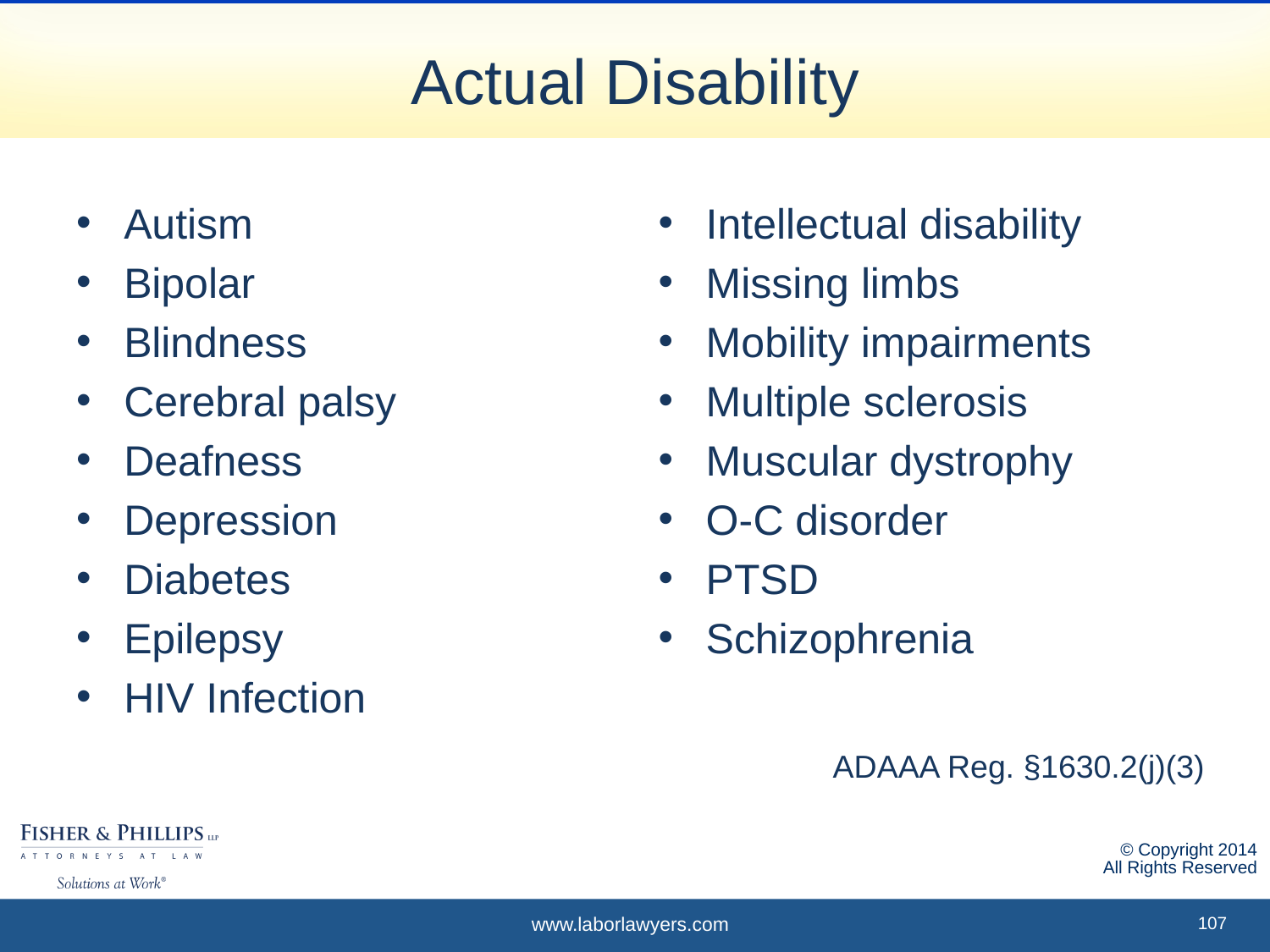

# Actual Disability
Autism
Bipolar
Blindness
Cerebral palsy
Deafness
Depression
Diabetes
Epilepsy
HIV Infection
Intellectual disability
Missing limbs
Mobility impairments
Multiple sclerosis
Muscular dystrophy
O-C disorder
PTSD
Schizophrenia
ADAAA Reg. §1630.2(j)(3)